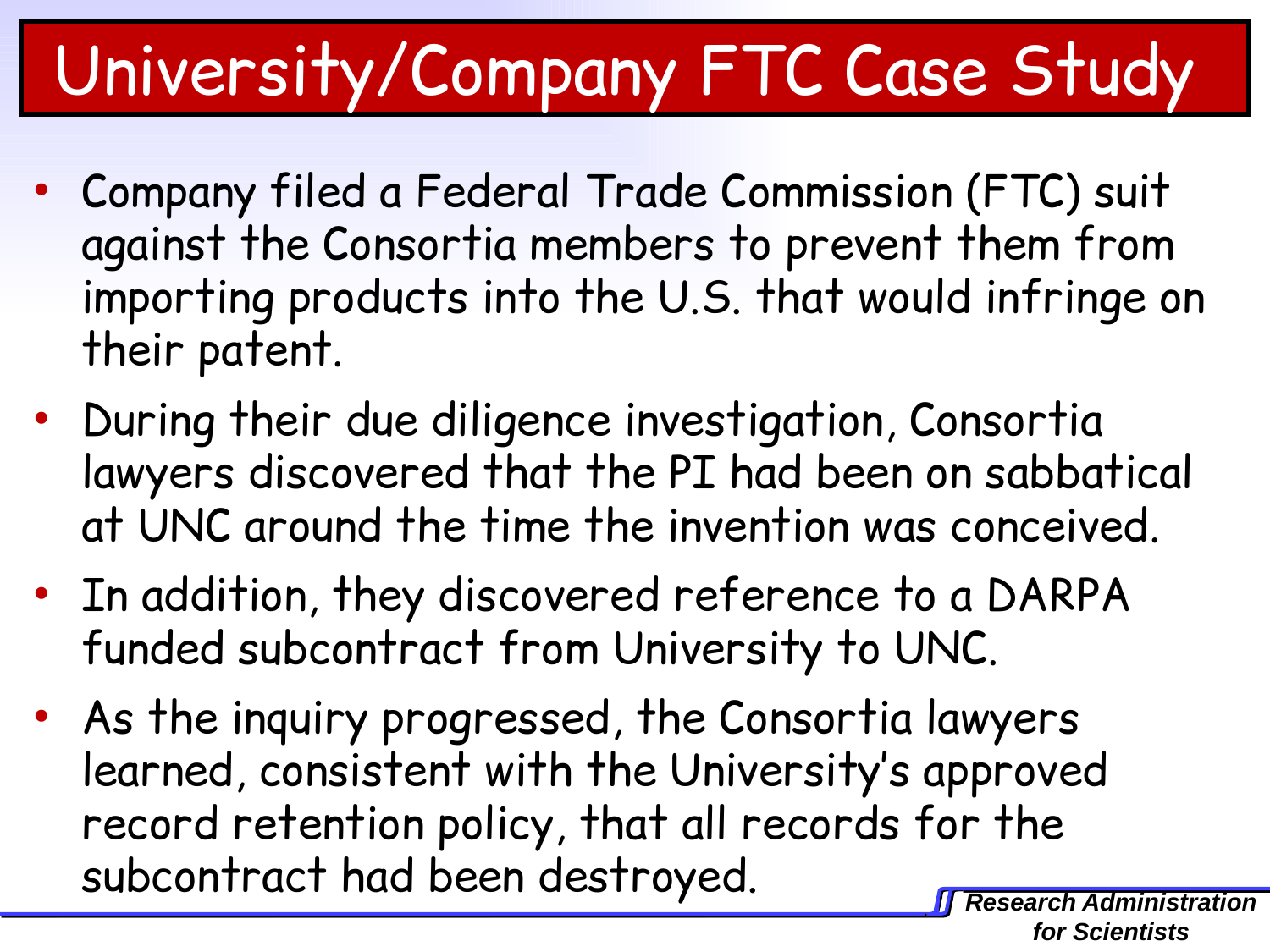

University/Company FTC Case Study

Company filed a Federal Trade Commission (FTC) suit against the Consortia members to prevent them from importing products into the U.S. that would infringe on their patent.

During their due diligence investigation, Consortia lawyers discovered that the PI had been on sabbatical at UNC around the time the invention was conceived.

In addition, they discovered reference to a DARPA funded subcontract from University to UNC.

As the inquiry progressed, the Consortia lawyers learned, consistent with the University’s approved record retention policy, that all records for the subcontract had been destroyed.